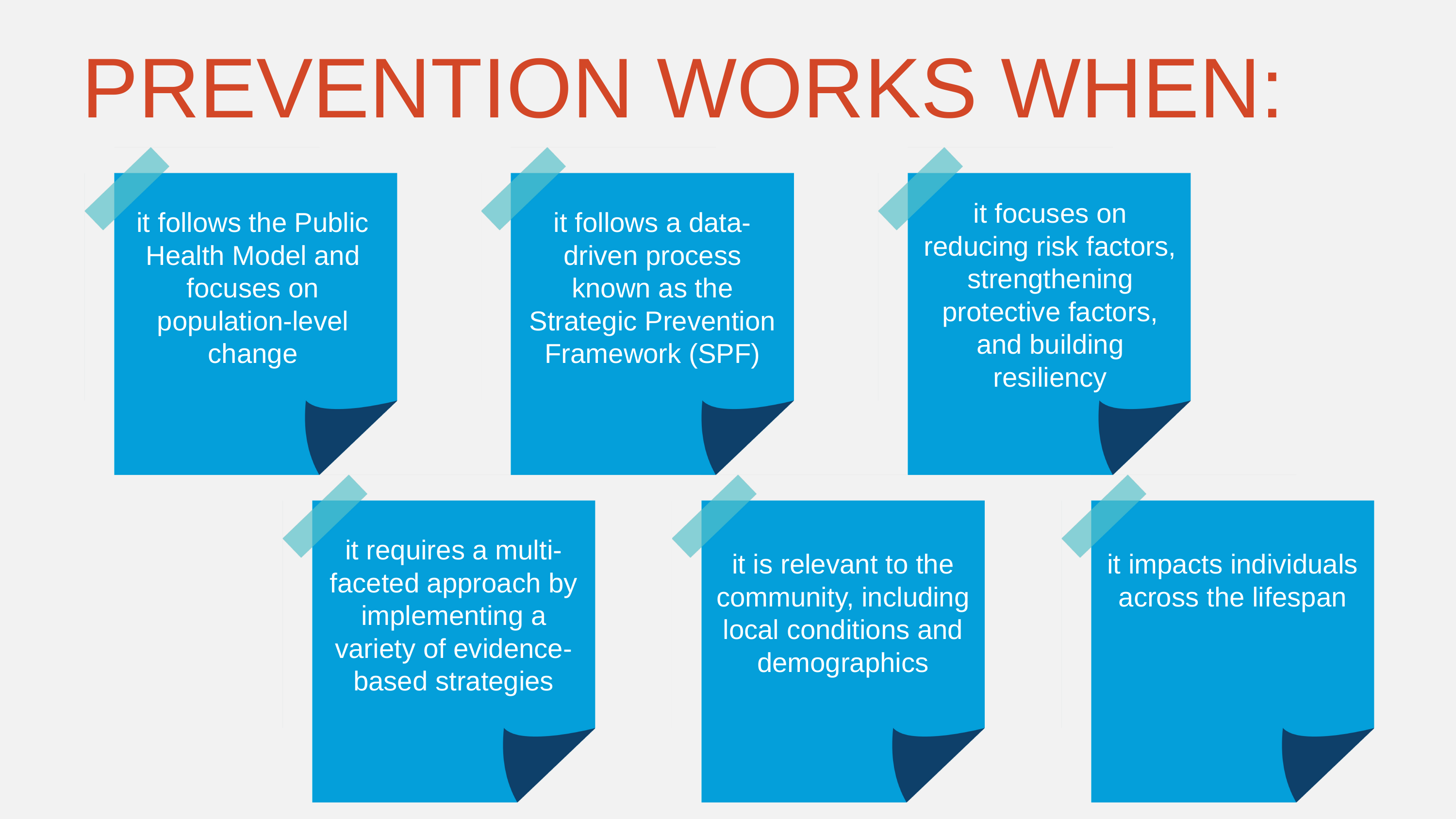

PREVENTION WORKS WHEN:

it focuses on reducing risk factors, strengthening protective factors, and building resiliency
it follows the Public Health Model and focuses on population-level change
it follows a data-driven process known as the Strategic Prevention Framework (SPF)

it requires a multi-faceted approach by implementing a variety of evidence-based strategies
it is relevant to the community, including local conditions and demographics
it impacts individuals across the lifespan